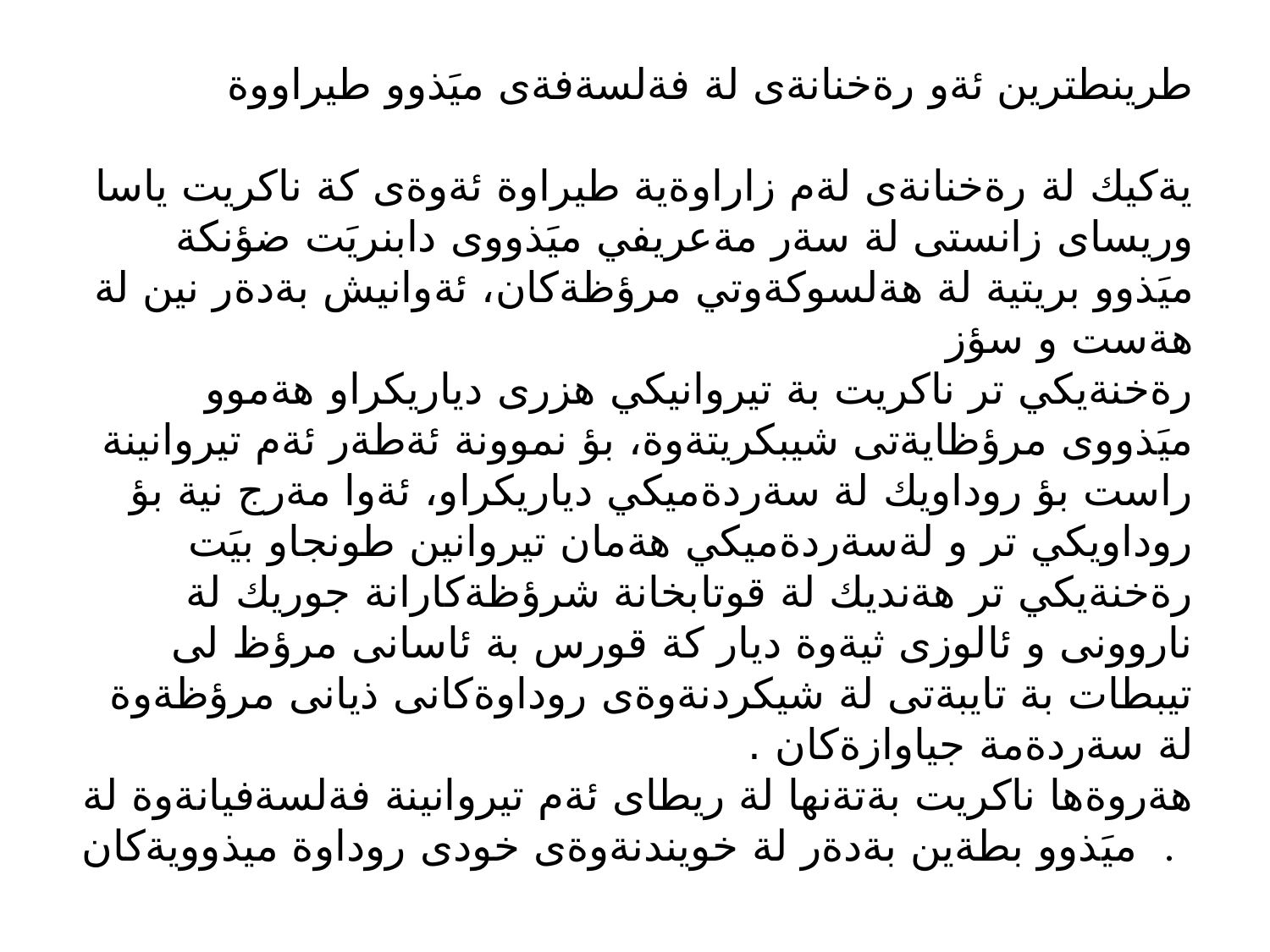

# طرينطترين ئةو رةخنانةى لة فةلسةفةى ميَذوو طيراووة يةكيك لة رةخنانةى لةم زاراوةية طيراوة ئةوةى كة ناكريت ياسا وريساى زانستى لة سةر مةعريفي ميَذووى دابنريَت ضؤنكة ميَذوو بريتية لة هةلسوكةوتي مرؤظةكان، ئةوانيش بةدةر نين لة هةست و سؤز رةخنةيكي تر ناكريت بة تيروانيكي هزرى دياريكراو هةموو ميَذووى مرؤظايةتى شيبكريتةوة، بؤ نموونة ئةطةر ئةم تيروانينة راست بؤ روداويك لة سةردةميكي دياريكراو، ئةوا مةرج نية بؤ روداويكي تر و لةسةردةميكي هةمان تيروانين طونجاو بيَت رةخنةيكي تر هةنديك لة قوتابخانة شرؤظةكارانة جوريك لة ناروونى و ئالوزى ثيةوة ديار كة قورس بة ئاسانى مرؤظ لى تيبطات بة تايبةتى لة شيكردنةوةى روداوةكانى ذيانى مرؤظةوة لة سةردةمة جياوازةكان . هةروةها ناكريت بةتةنها لة ريطاى ئةم تيروانينة فةلسةفيانةوة لة ميَذوو بطةين بةدةر لة خويندنةوةى خودى روداوة ميذوويةكان  .